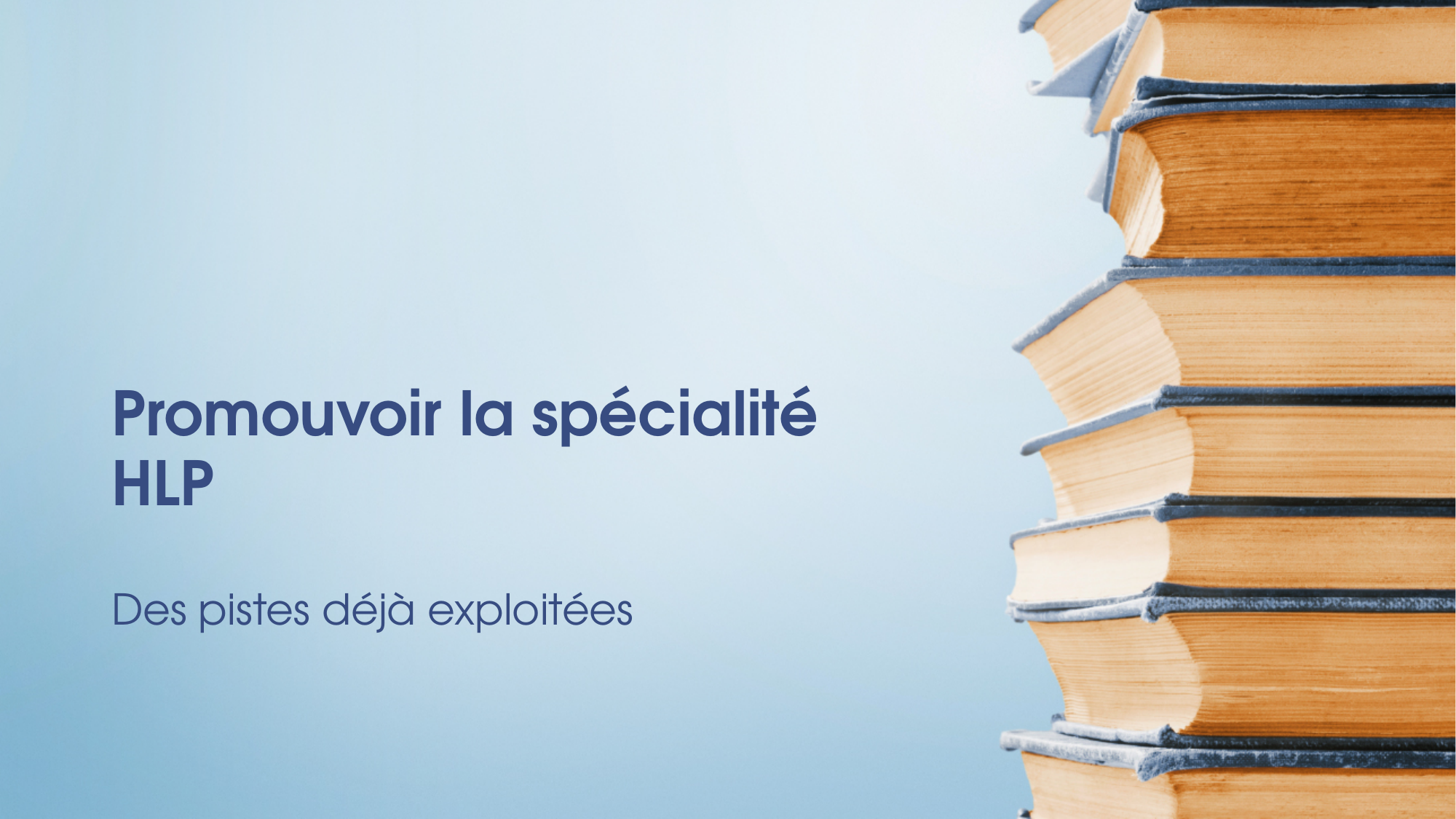

Promouvoir la spécialité HLP

# Des pistes déjà exploitées